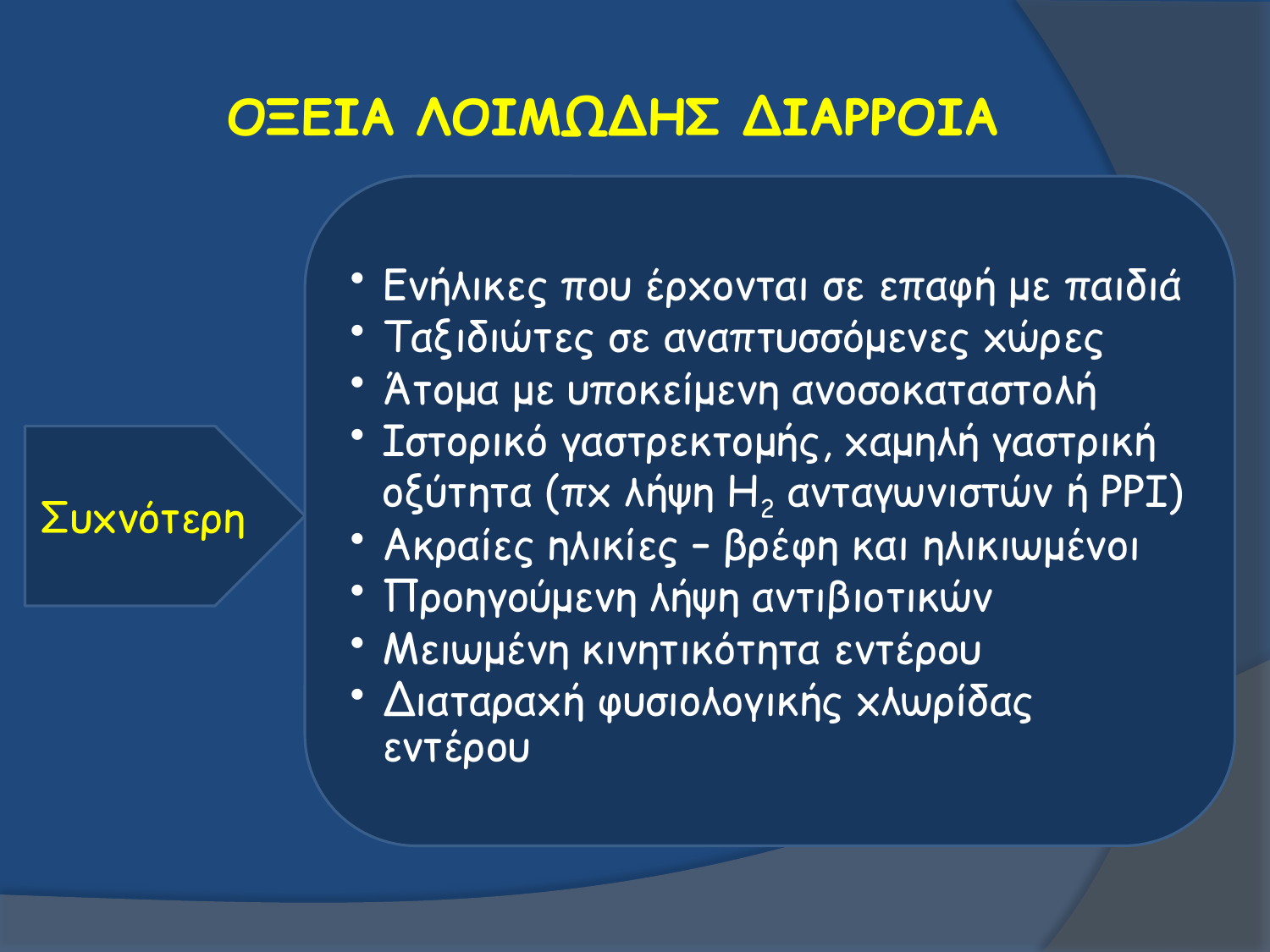

# ΟΞΕΙΑ ΛΟΙΜΩΔΗΣ ΔΙΑΡΡΟΙΑ

Ενήλικες που έρχονται σε επαφή με παιδιά
Ταξιδιώτες σε αναπτυσσόμενες χώρες
Άτομα με υποκείμενη ανοσοκαταστολή
Ιστορικό γαστρεκτομής, χαμηλή γαστρική οξύτητα (πχ λήψη Η2 ανταγωνιστών ή PPI)
Ακραίες ηλικίες – βρέφη και ηλικιωμένοι
Προηγούμενη λήψη αντιβιοτικών
Μειωμένη κινητικότητα εντέρου
Διαταραχή φυσιολογικής χλωρίδας εντέρου

Συχνότερη